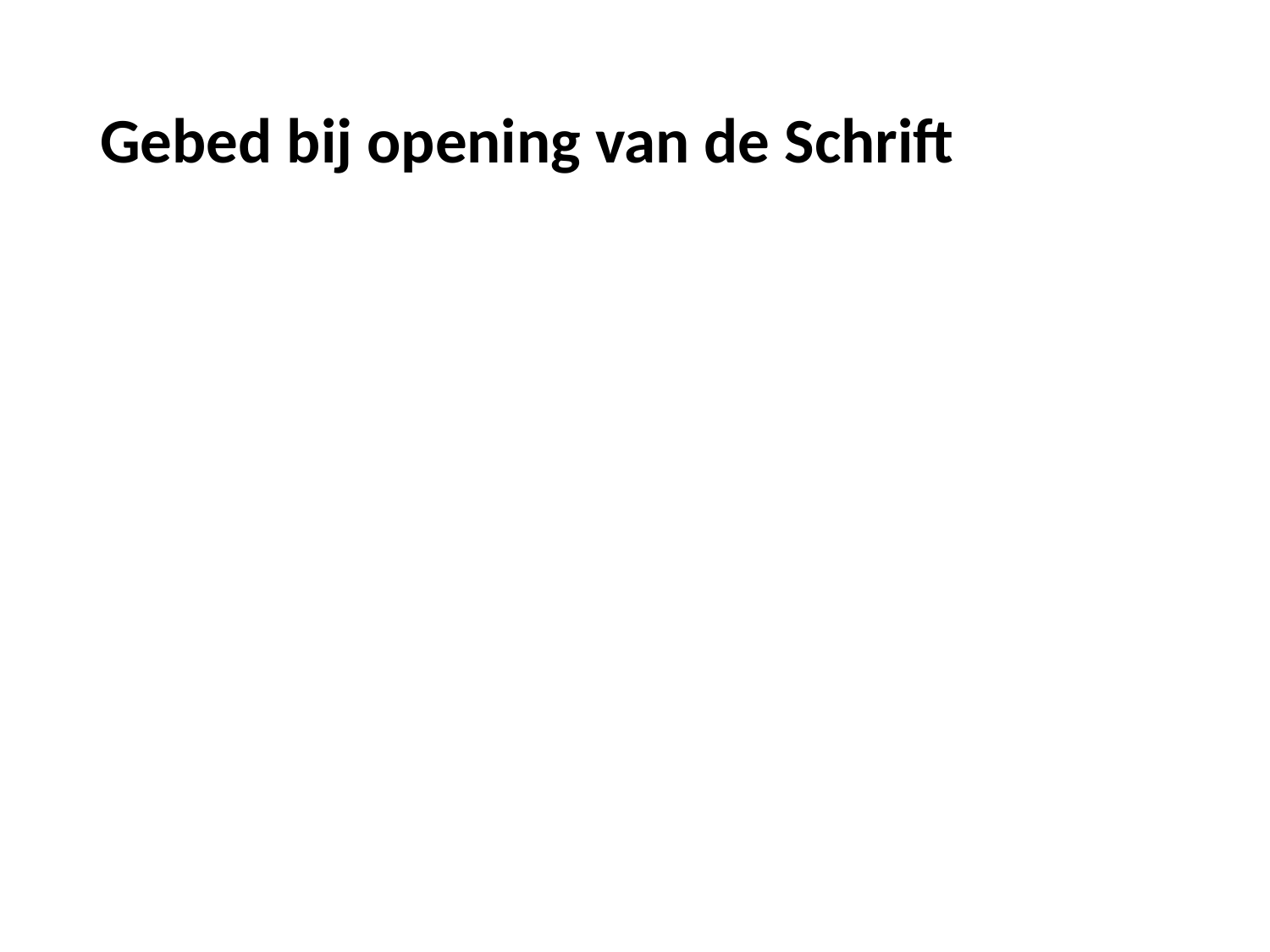

# Gebed bij opening van de Schrift